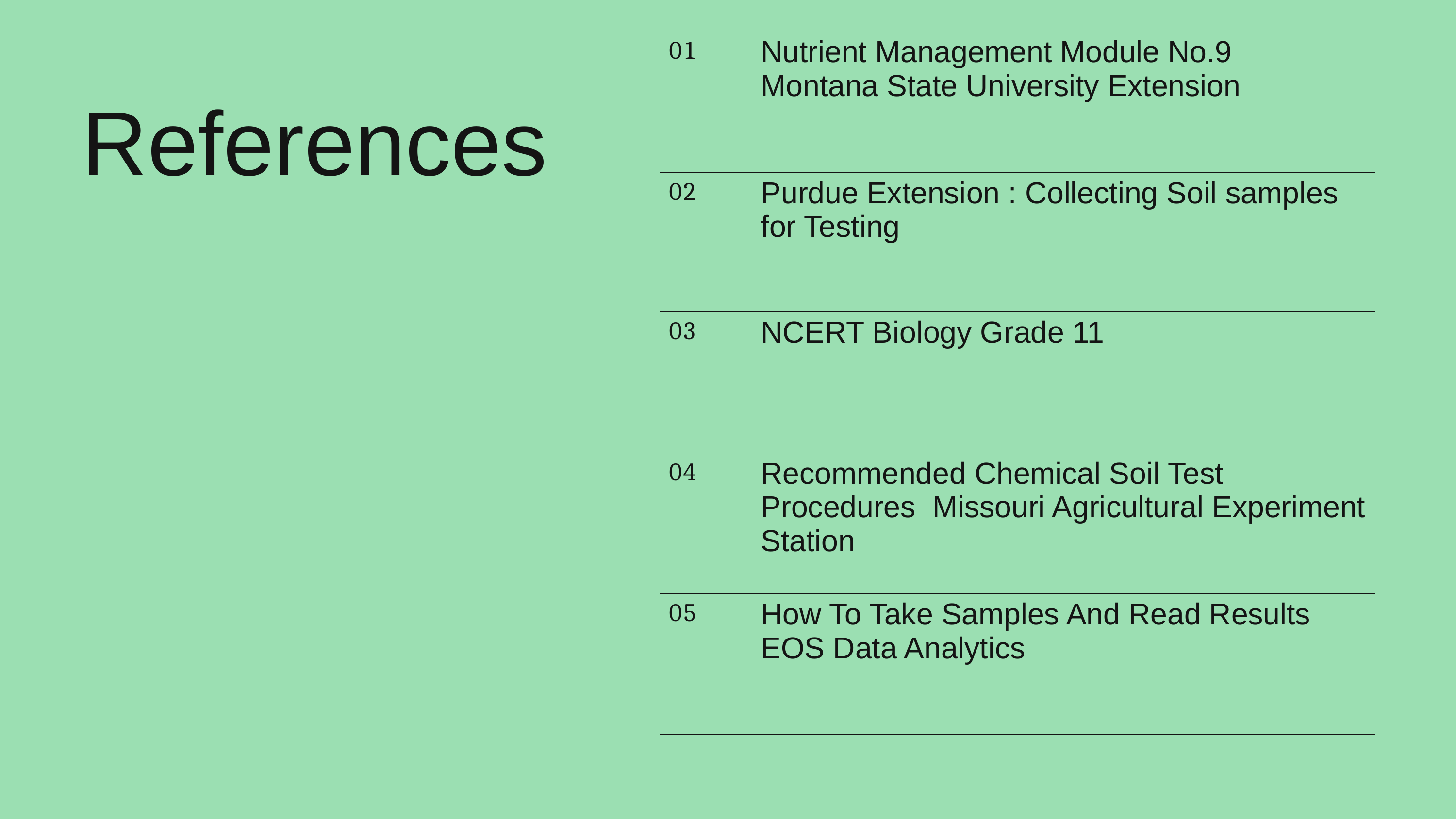

| 01 | Nutrient Management Module No.9 Montana State University Extension |
| --- | --- |
| 02 | Purdue Extension : Collecting Soil samples for Testing |
| 03 | NCERT Biology Grade 11 |
| 04 | Recommended Chemical Soil Test Procedures Missouri Agricultural Experiment Station |
| 05 | How To Take Samples And Read Results EOS Data Analytics |
References